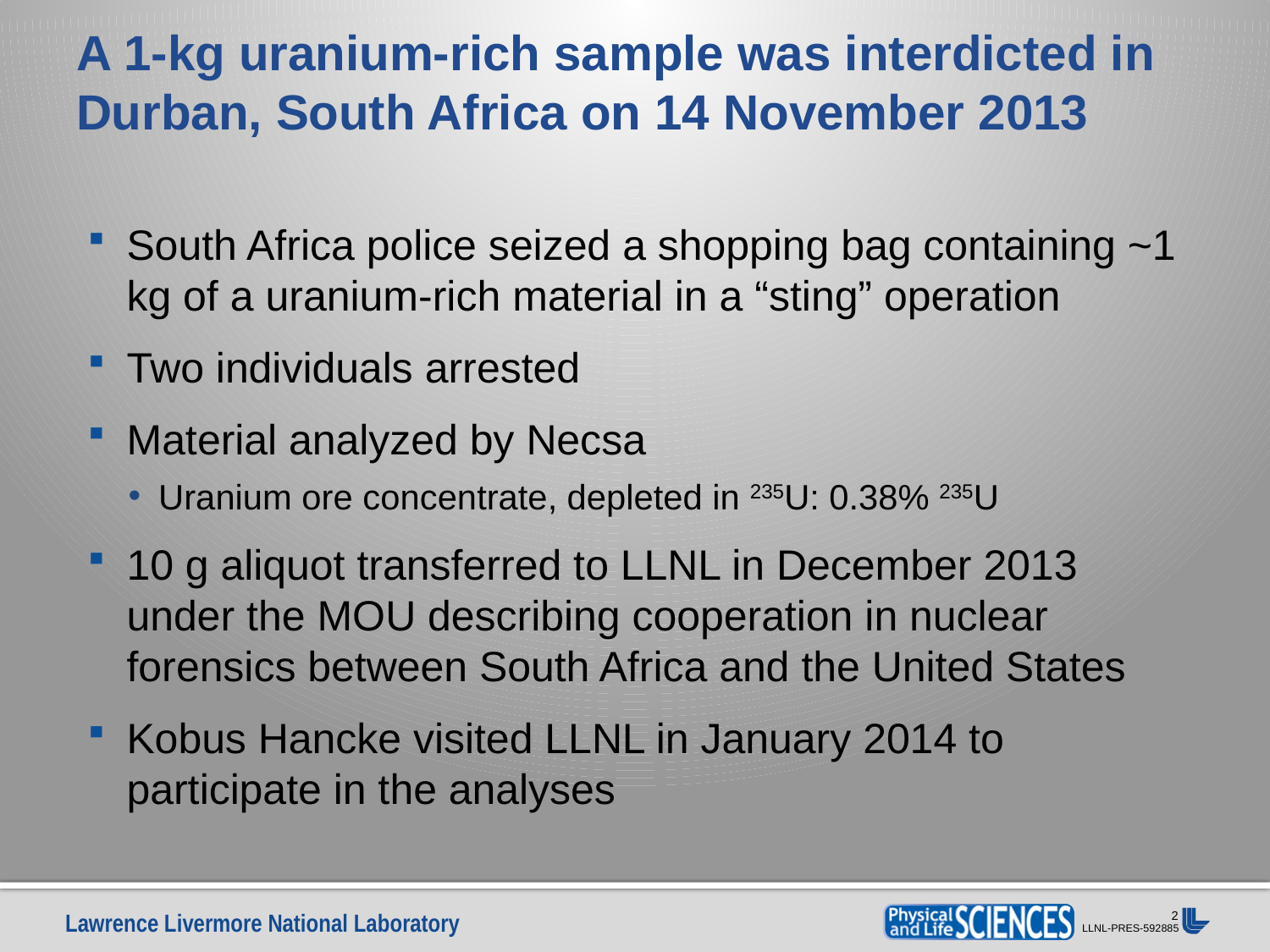

# A 1-kg uranium-rich sample was interdicted in Durban, South Africa on 14 November 2013
South Africa police seized a shopping bag containing ~1 kg of a uranium-rich material in a “sting” operation
Two individuals arrested
Material analyzed by Necsa
Uranium ore concentrate, depleted in 235U: 0.38% 235U
10 g aliquot transferred to LLNL in December 2013 under the MOU describing cooperation in nuclear forensics between South Africa and the United States
Kobus Hancke visited LLNL in January 2014 to participate in the analyses